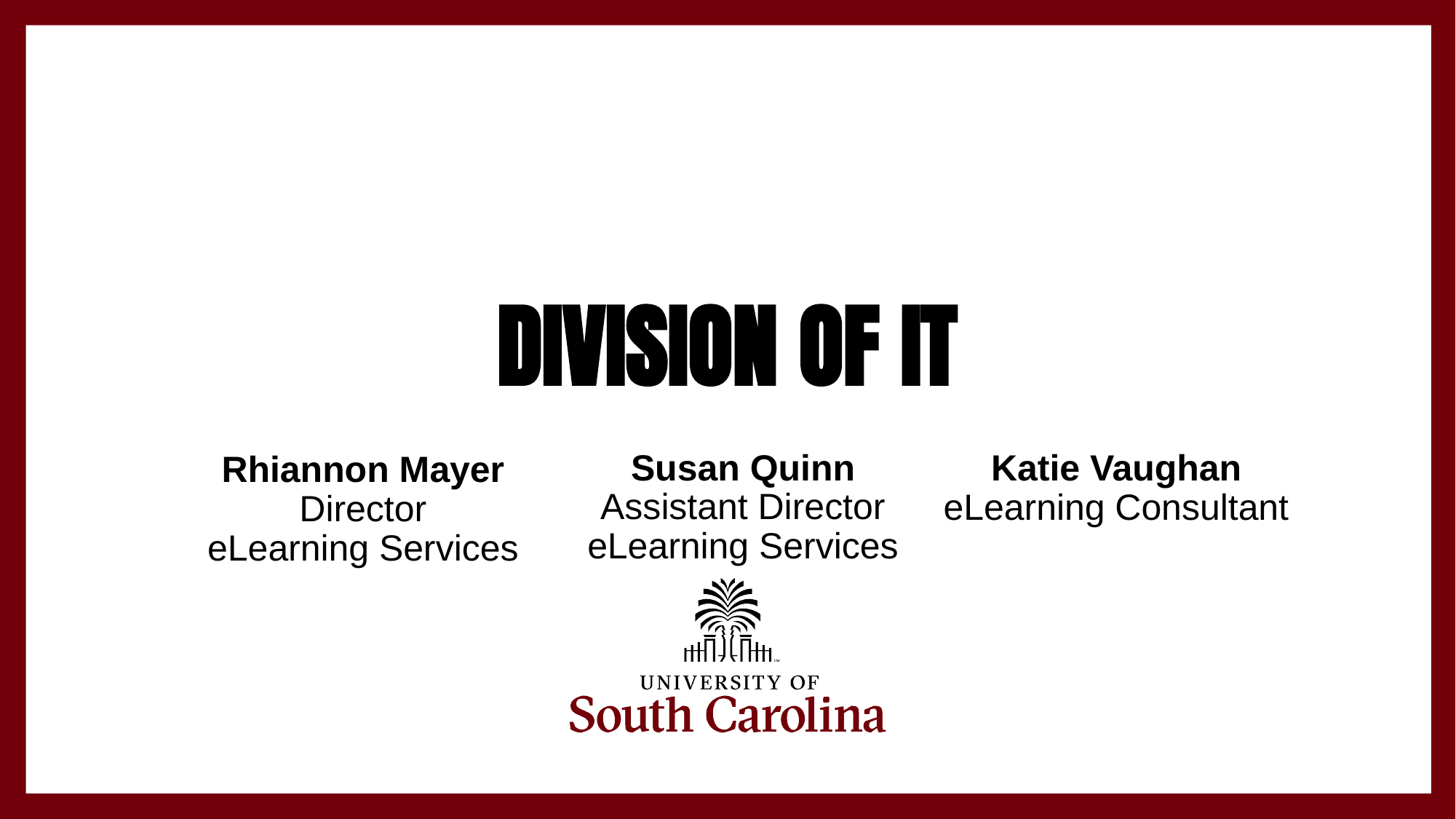

# Division of IT

Susan Quinn
Assistant Director
eLearning Services

Katie Vaughan
eLearning Consultant

Rhiannon Mayer
Director
eLearning Services